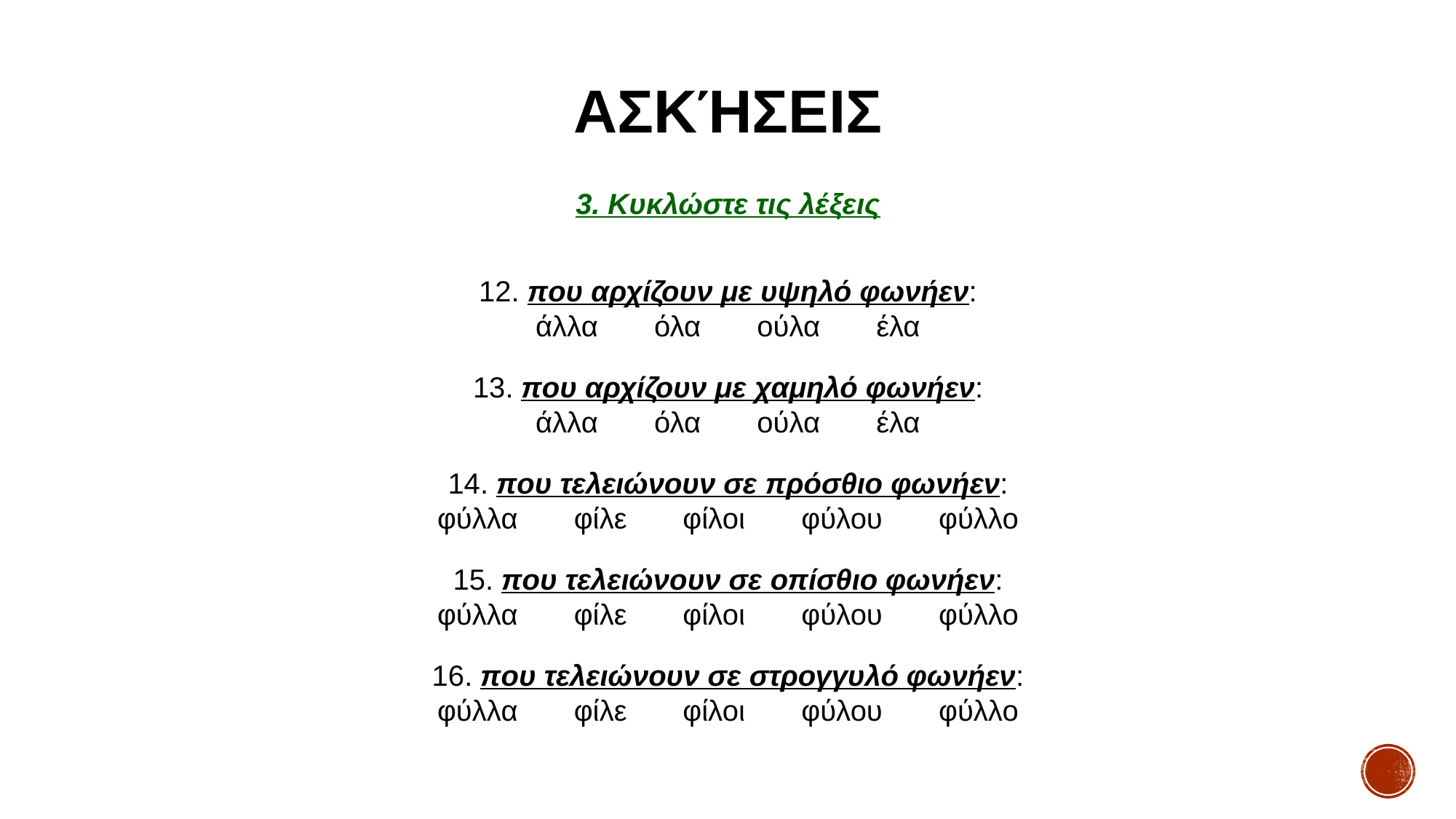

# Ασκήσεις
3. Κυκλώστε τις λέξεις

12. που αρχίζουν με υψηλό φωνήεν:
άλλα       όλα       ούλα       έλα
13. που αρχίζουν με χαμηλό φωνήεν:
άλλα       όλα       ούλα       έλα
14. που τελειώνουν σε πρόσθιο φωνήεν:
φύλλα       φίλε       φίλοι       φύλου       φύλλο
15. που τελειώνουν σε οπίσθιο φωνήεν:
φύλλα       φίλε       φίλοι       φύλου       φύλλο
16. που τελειώνουν σε στρογγυλό φωνήεν:
φύλλα       φίλε       φίλοι       φύλου       φύλλο